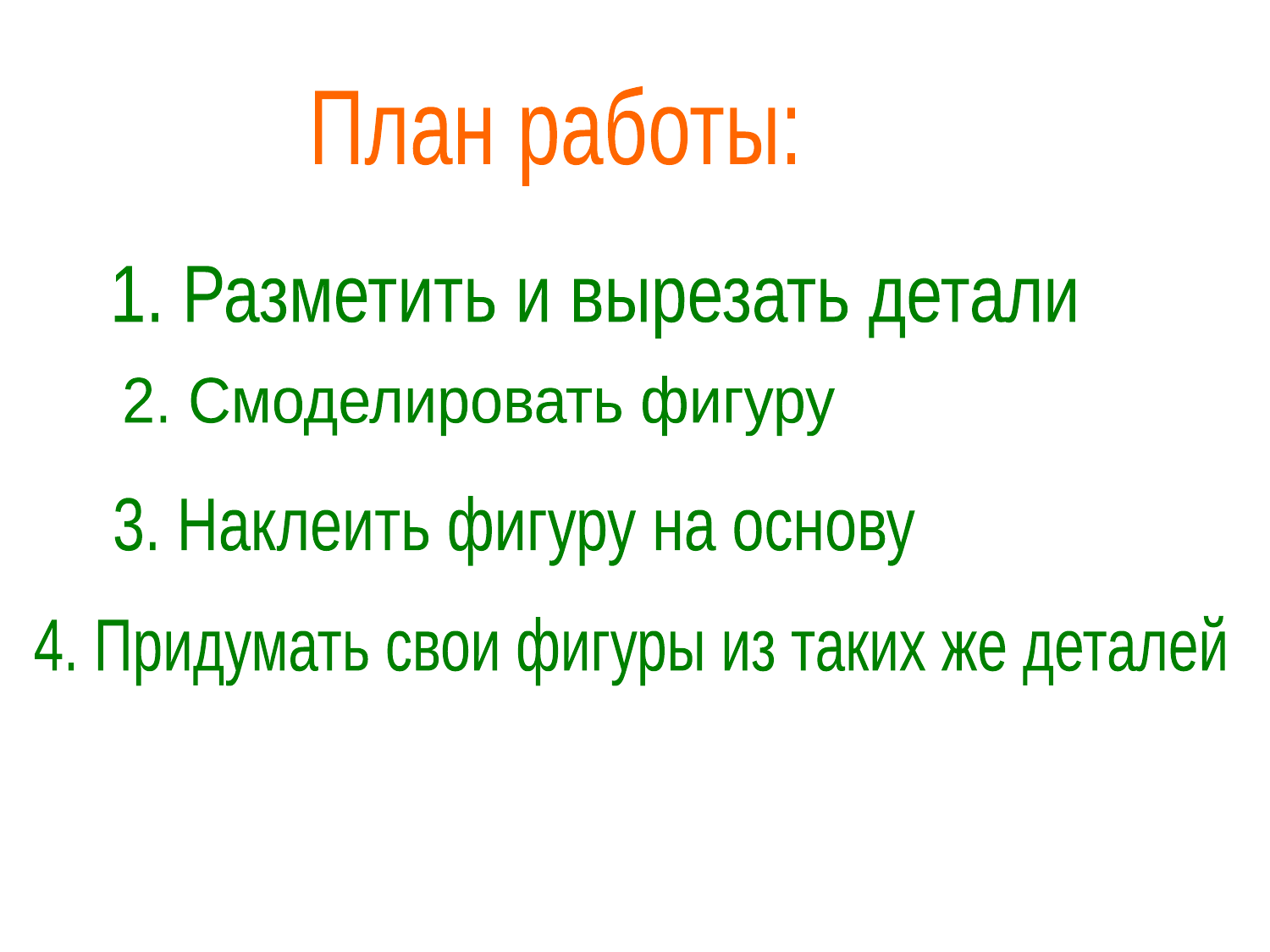

План работы:
1. Разметить и вырезать детали
2. Смоделировать фигуру
3. Наклеить фигуру на основу
4. Придумать свои фигуры из таких же деталей